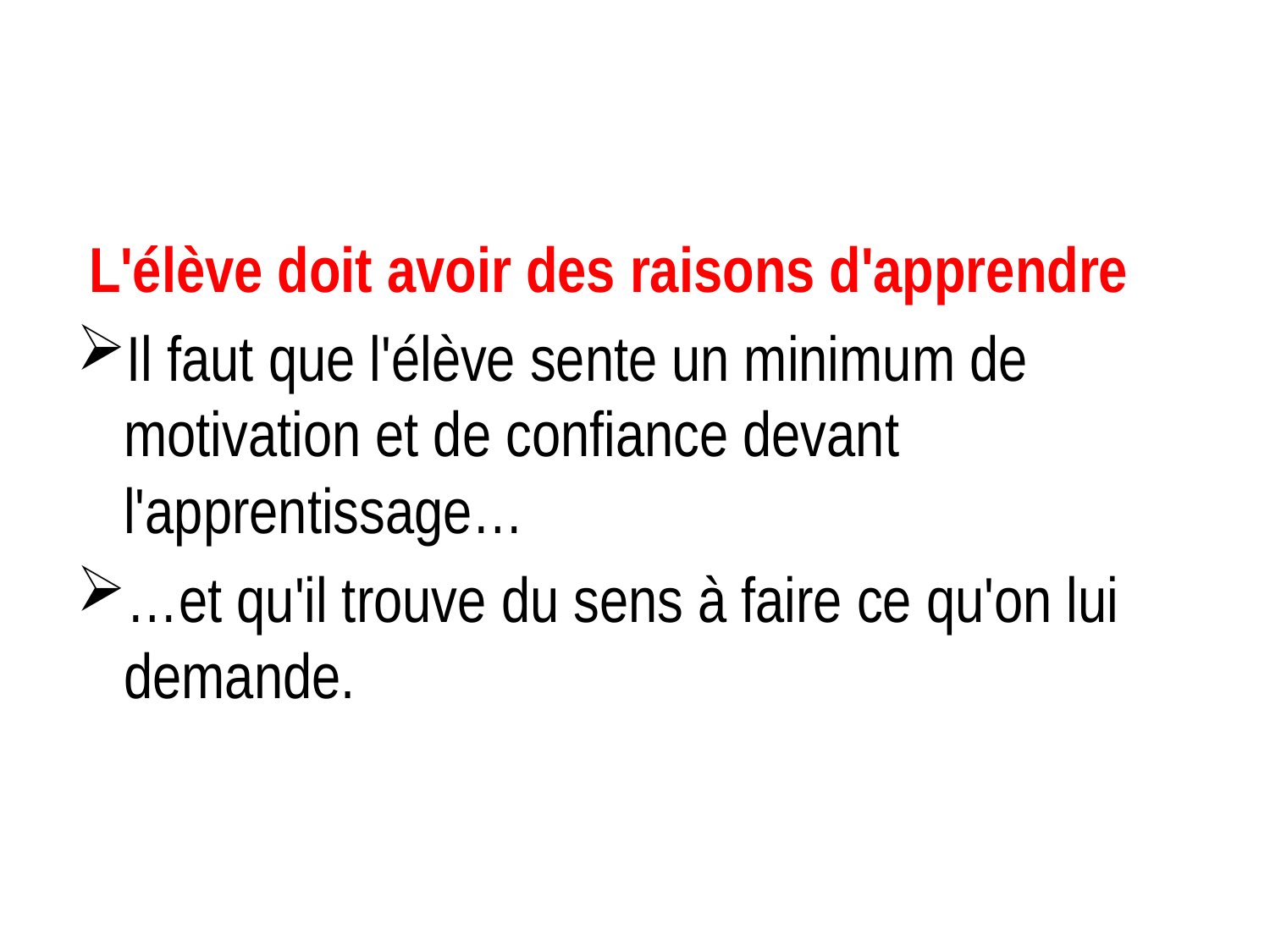

#
 L'élève doit avoir des raisons d'apprendre
Il faut que l'élève sente un minimum de motivation et de confiance devant l'apprentissage…
…et qu'il trouve du sens à faire ce qu'on lui demande.